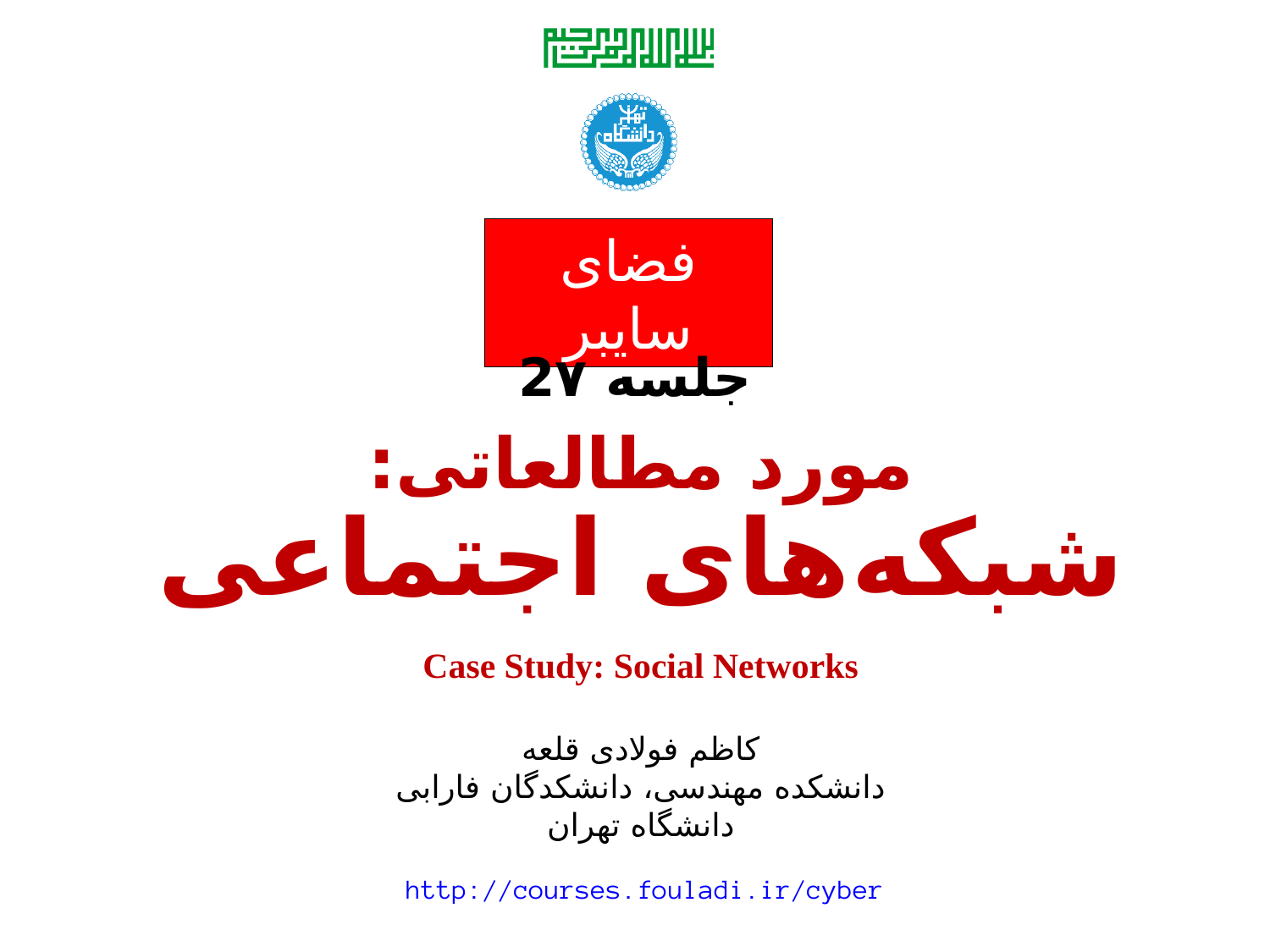

جلسه 2۷
# مورد مطالعاتی: شبکه‌های اجتماعی
Case Study: Social Networks